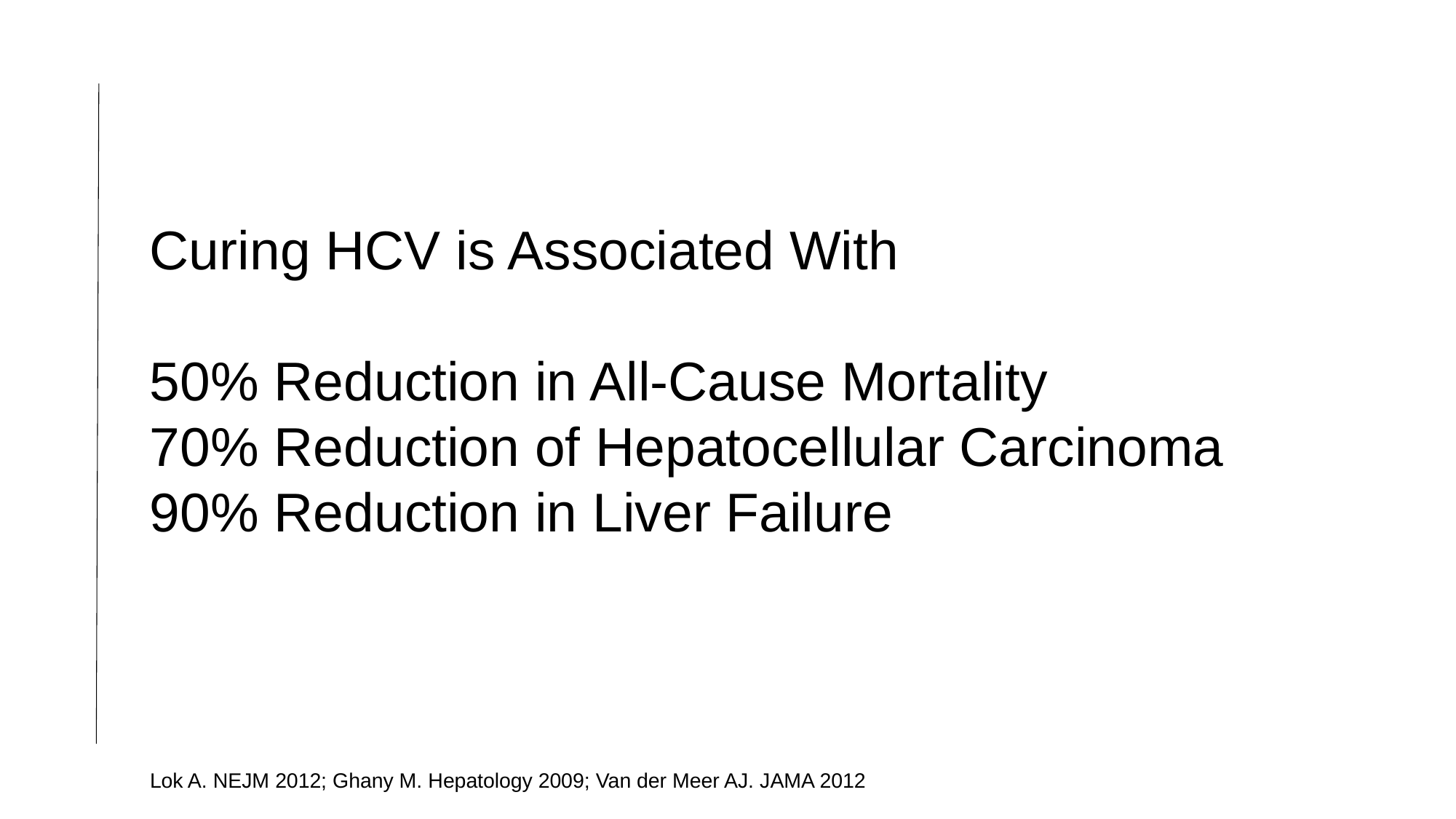

Curing HCV is Associated With

50% Reduction in All-Cause Mortality
70% Reduction of Hepatocellular Carcinoma
90% Reduction in Liver Failure
Lok A. NEJM 2012; Ghany M. Hepatology 2009; Van der Meer AJ. JAMA 2012